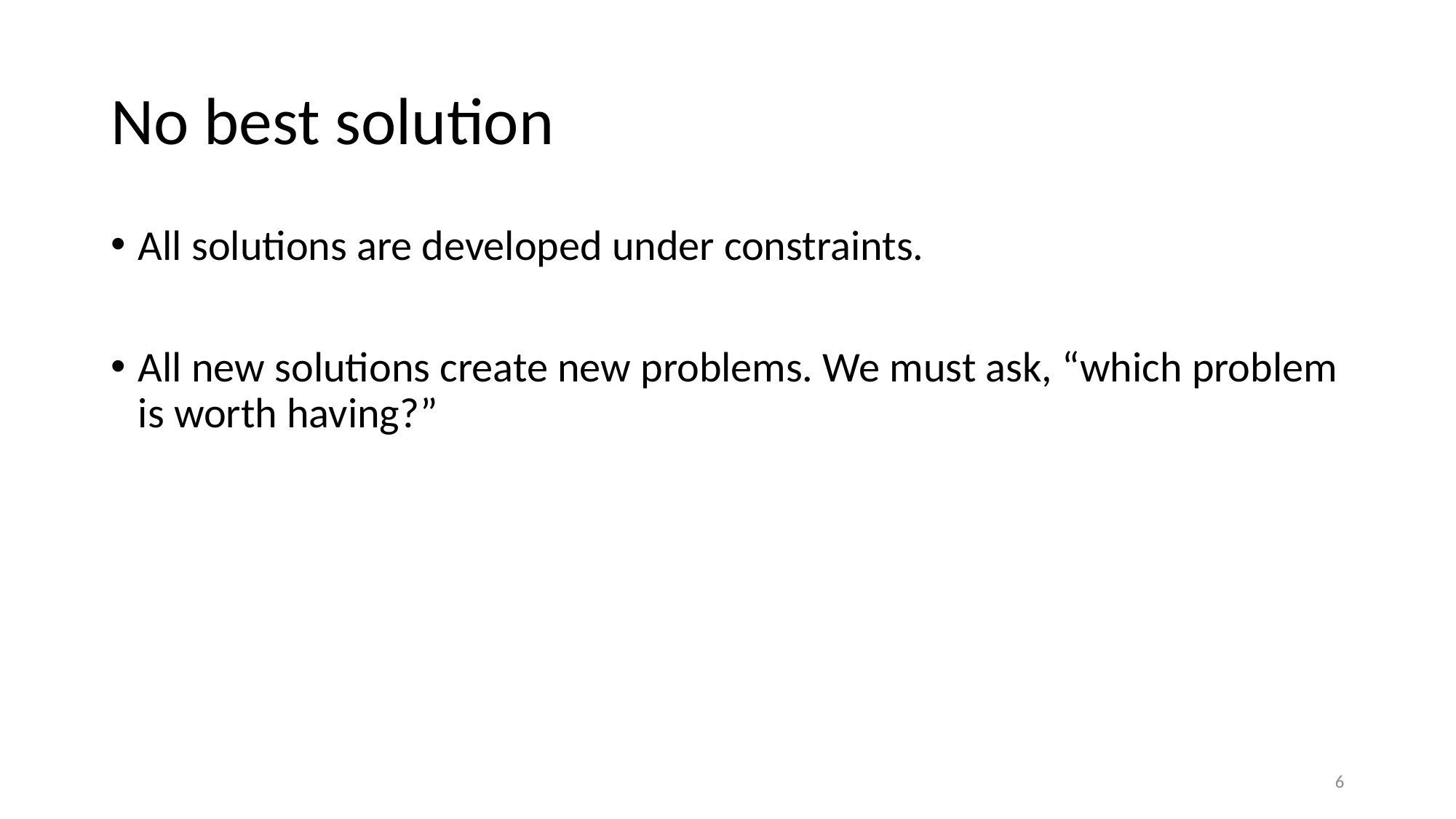

# No best solution
All solutions are developed under constraints.

All new solutions create new problems. We must ask, “which problem is worth having?”
6